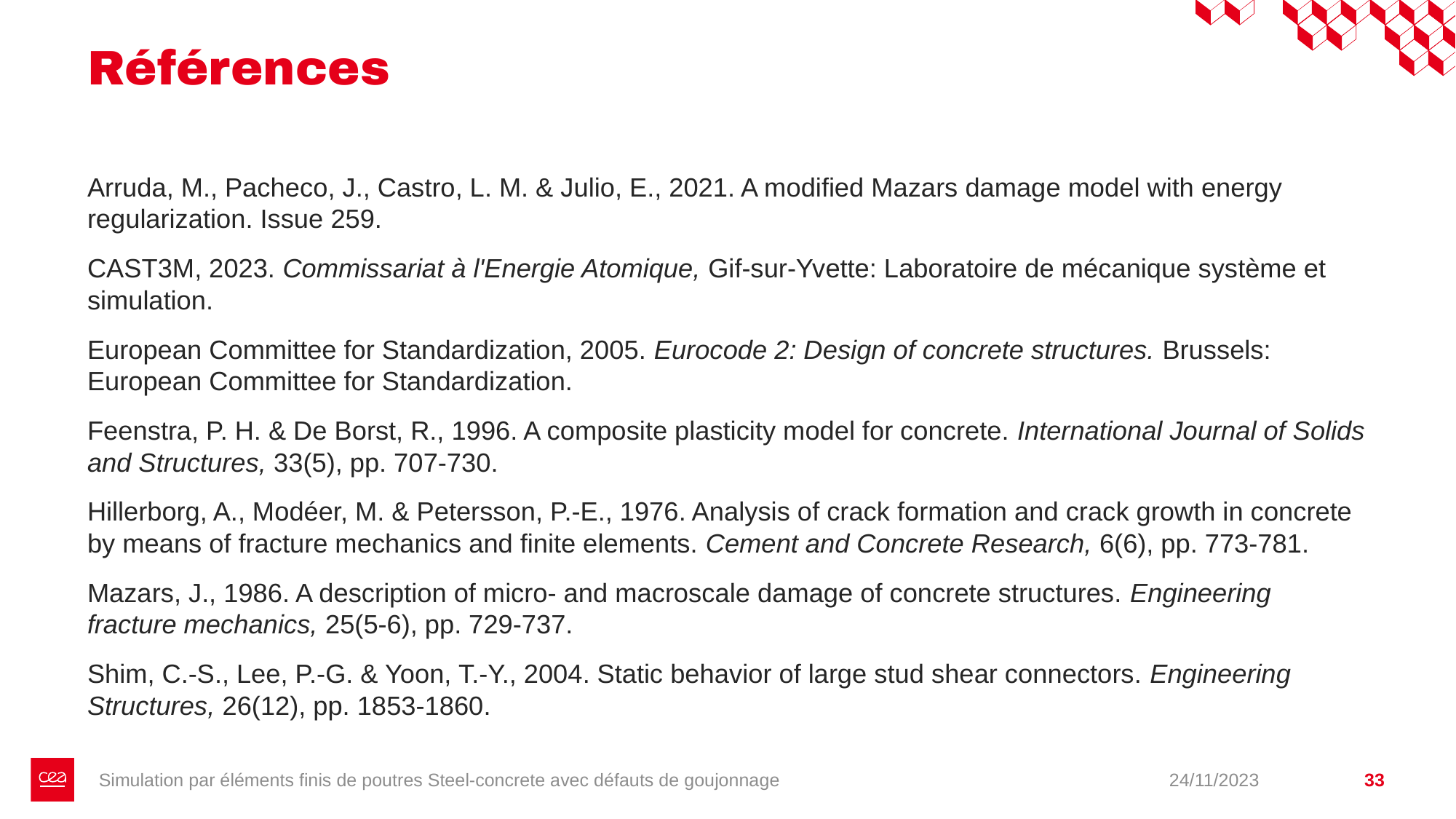

# Références
Arruda, M., Pacheco, J., Castro, L. M. & Julio, E., 2021. A modified Mazars damage model with energy regularization. Issue 259.
CAST3M, 2023. Commissariat à l'Energie Atomique, Gif-sur-Yvette: Laboratoire de mécanique système et simulation.
European Committee for Standardization, 2005. Eurocode 2: Design of concrete structures. Brussels: European Committee for Standardization.
Feenstra, P. H. & De Borst, R., 1996. A composite plasticity model for concrete. International Journal of Solids and Structures, 33(5), pp. 707-730.
Hillerborg, A., Modéer, M. & Petersson, P.-E., 1976. Analysis of crack formation and crack growth in concrete by means of fracture mechanics and finite elements. Cement and Concrete Research, 6(6), pp. 773-781.
Mazars, J., 1986. A description of micro- and macroscale damage of concrete structures. Engineering fracture mechanics, 25(5-6), pp. 729-737.
Shim, C.-S., Lee, P.-G. & Yoon, T.-Y., 2004. Static behavior of large stud shear connectors. Engineering Structures, 26(12), pp. 1853-1860.

Simulation par éléments finis de poutres Steel-concrete avec défauts de goujonnage
24/11/2023
33